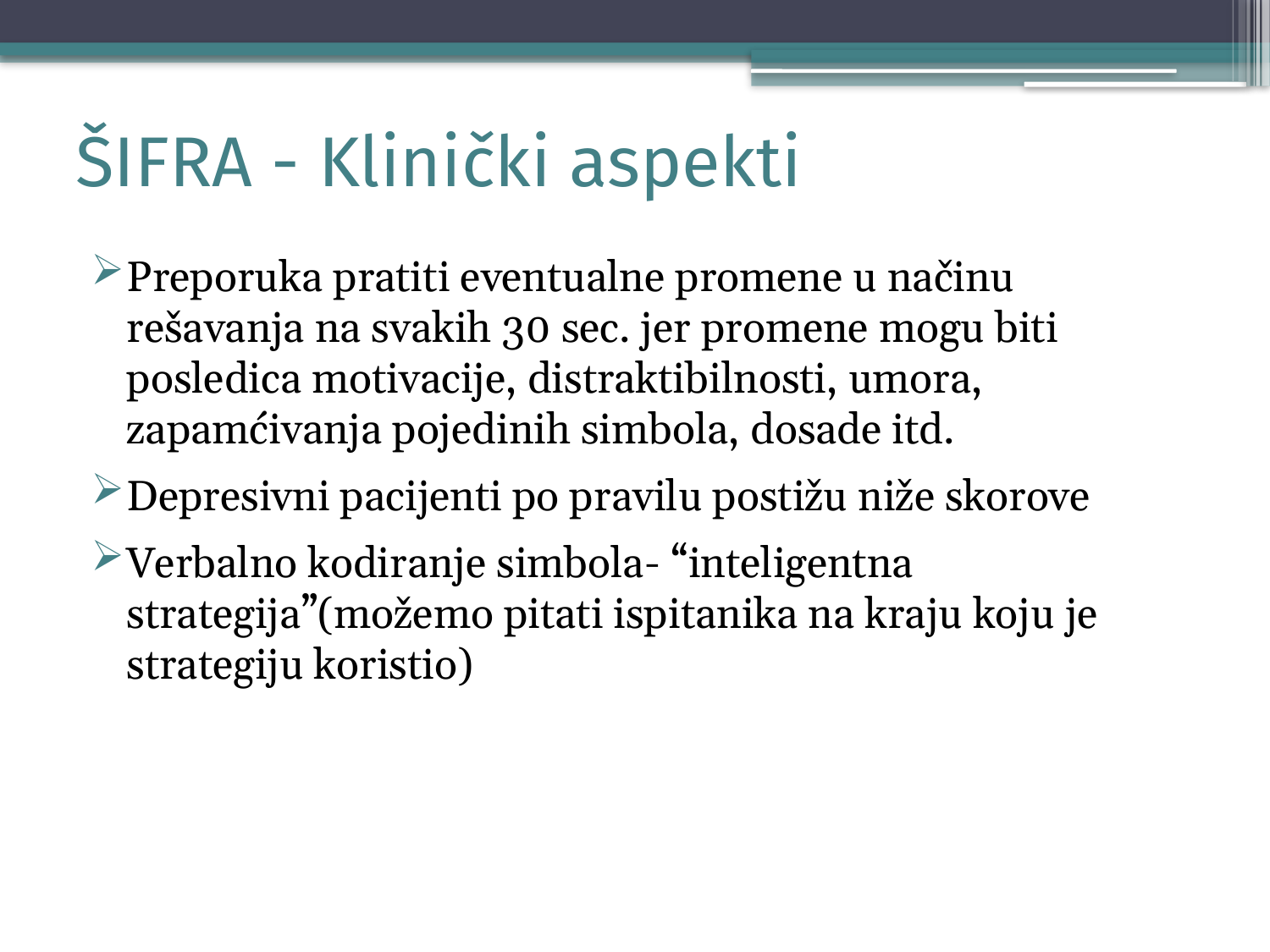

# ŠIFRA - Klinički aspekti
Preporuka pratiti eventualne promene u načinu rešavanja na svakih 30 sec. jer promene mogu biti posledica motivacije, distraktibilnosti, umora, zapamćivanja pojedinih simbola, dosade itd.
Depresivni pacijenti po pravilu postižu niže skorove
Verbalno kodiranje simbola- “inteligentna strategija”(možemo pitati ispitanika na kraju koju je strategiju koristio)